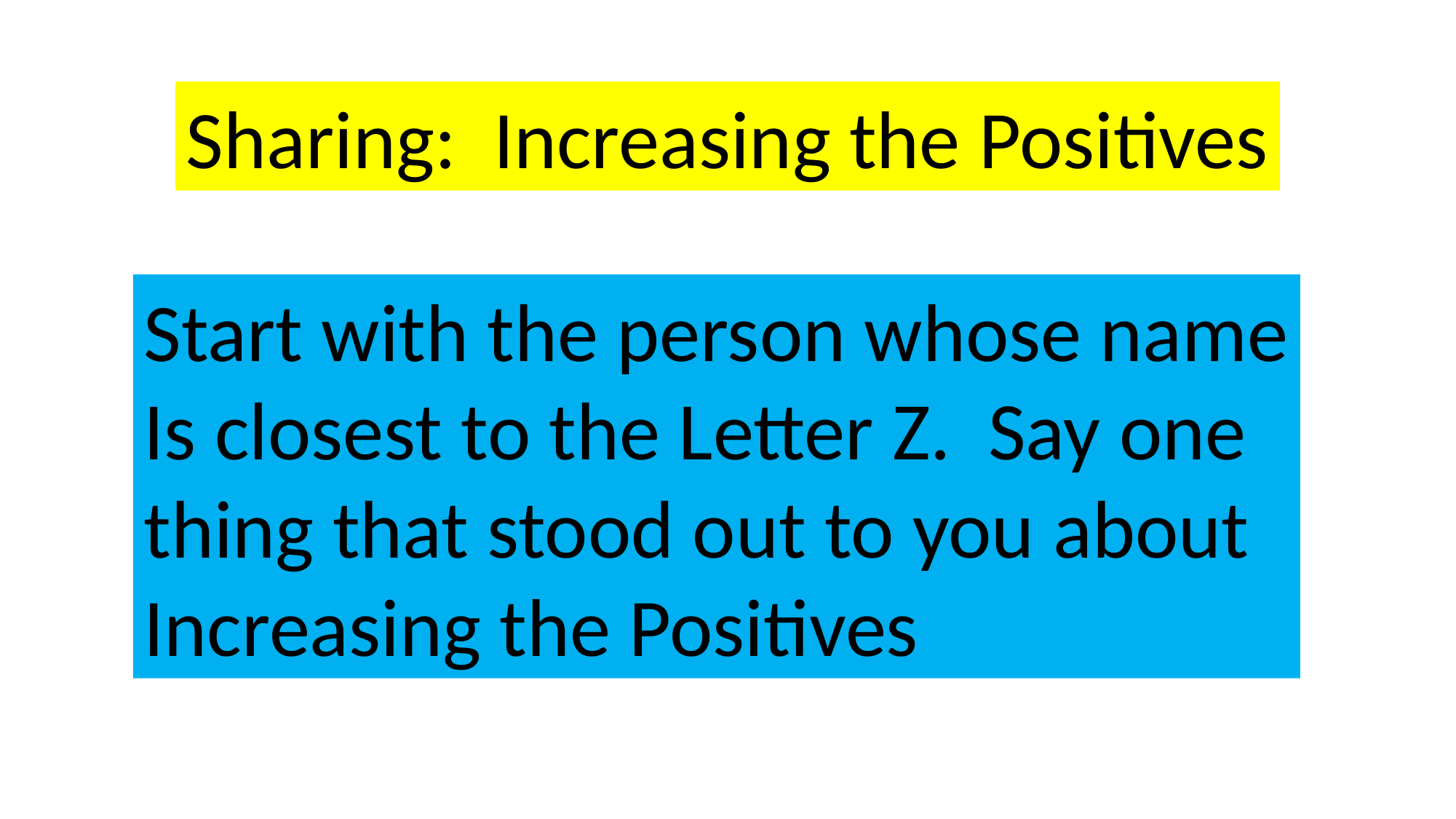

Sharing:  Increasing the Positives
Start with the person whose name
Is closest to the Letter Z.  Say one
thing that stood out to you about
Increasing the Positives